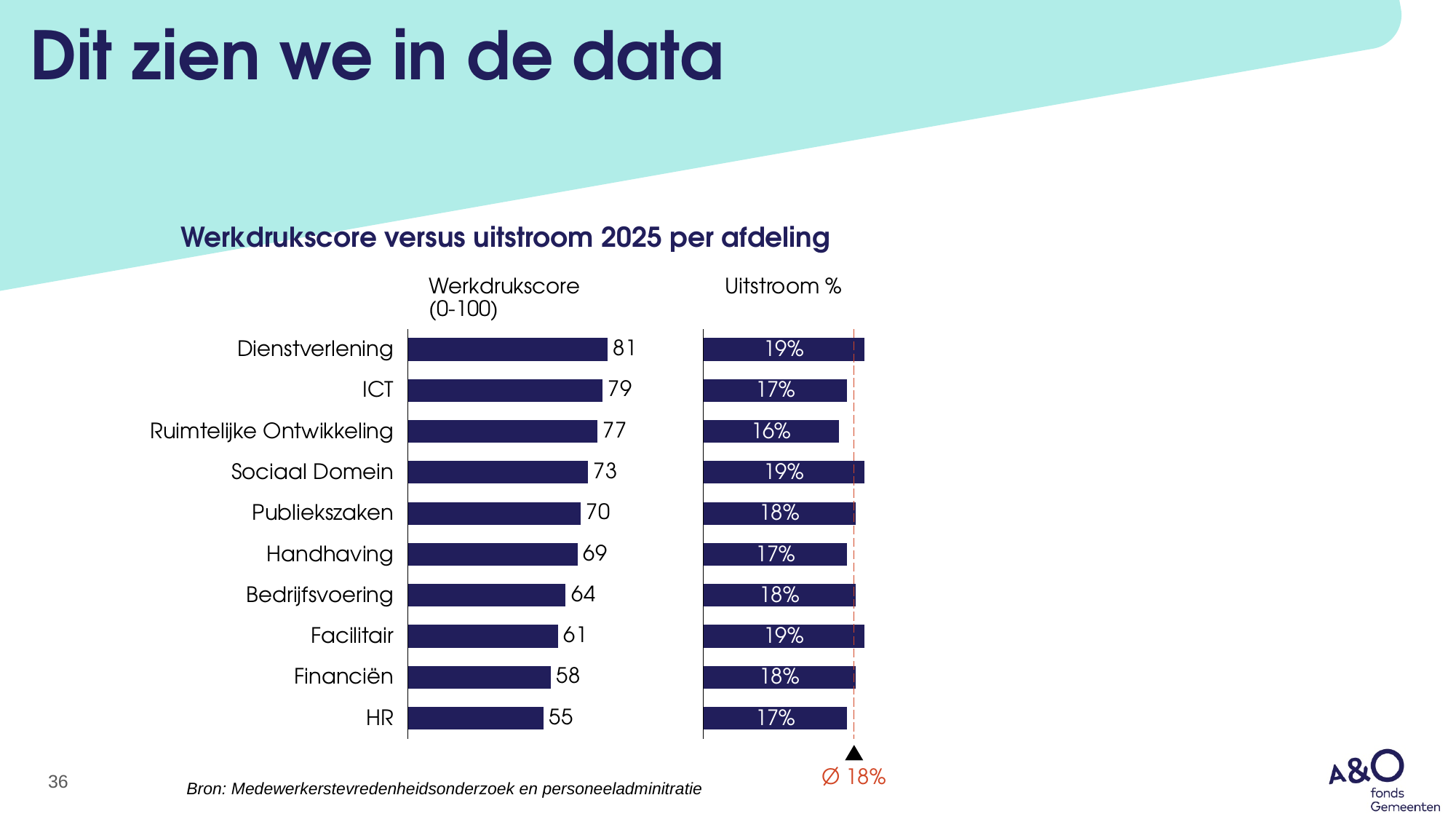

# Dit zien we in de data
Werkdrukscore versus uitstroom 2025 per afdeling
Werkdrukscore
(0-100)
Uitstroom %

### Chart

| Category |  |
|---|---|

### Chart

| Category |  |
|---|---|
Dienstverlening
19%
ICT
17%
Ruimtelijke Ontwikkeling
16%
Sociaal Domein
19%
Publiekszaken
18%
Handhaving
17%
Bedrijfsvoering
18%
Facilitair
19%
Financiën
18%
HR
17%

36
Ø 18%
Bron: Medewerkerstevredenheidsonderzoek en personeeladminitratie